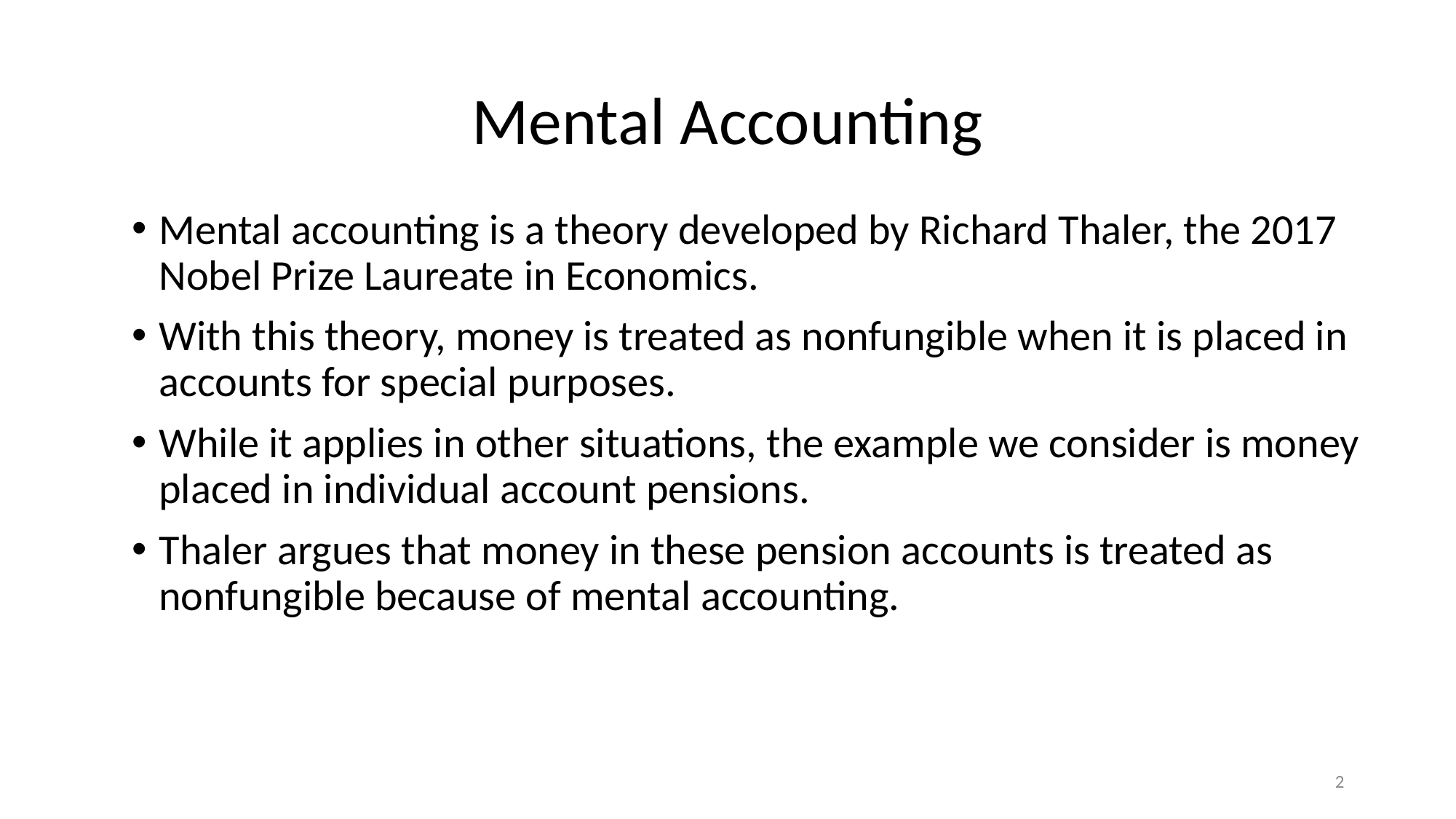

# Mental Accounting
Mental accounting is a theory developed by Richard Thaler, the 2017 Nobel Prize Laureate in Economics.
With this theory, money is treated as nonfungible when it is placed in accounts for special purposes.
While it applies in other situations, the example we consider is money placed in individual account pensions.
Thaler argues that money in these pension accounts is treated as nonfungible because of mental accounting.

2